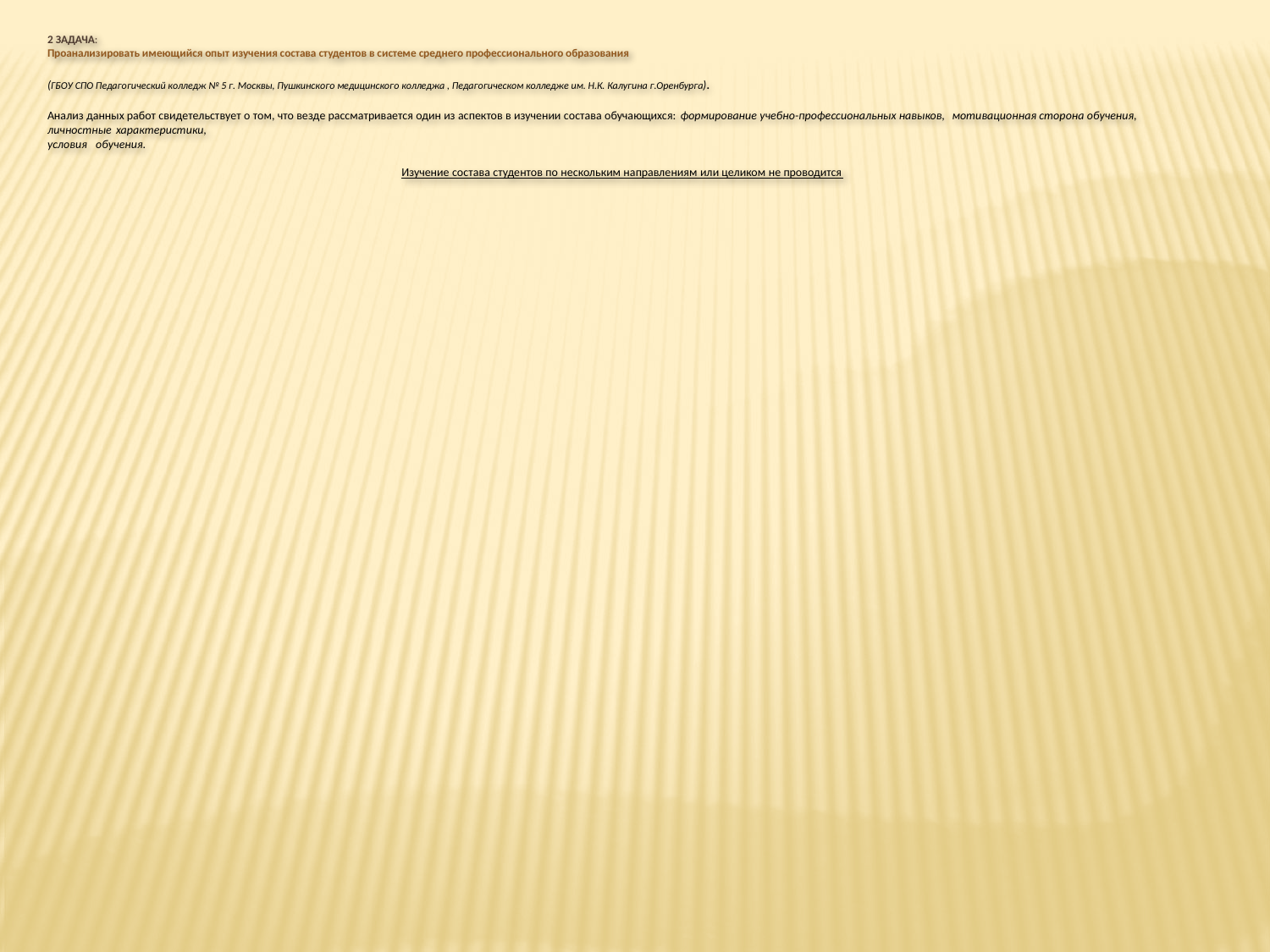

2 Задача:
Проанализировать имеющийся опыт изучения состава студентов в системе среднего профессионального образования

(ГБОУ СПО Педагогический колледж № 5 г. Москвы, Пушкинского медицинского колледжа , Педагогическом колледже им. Н.К. Калугина г.Оренбурга).

Анализ данных работ свидетельствует о том, что везде рассматривается один из аспектов в изучении состава обучающихся: формирование учебно-профессиональных навыков,	  мотивационная сторона обучения, личностные 	характеристики,
условия	 обучения.

Изучение состава студентов по нескольким направлениям или целиком не проводится